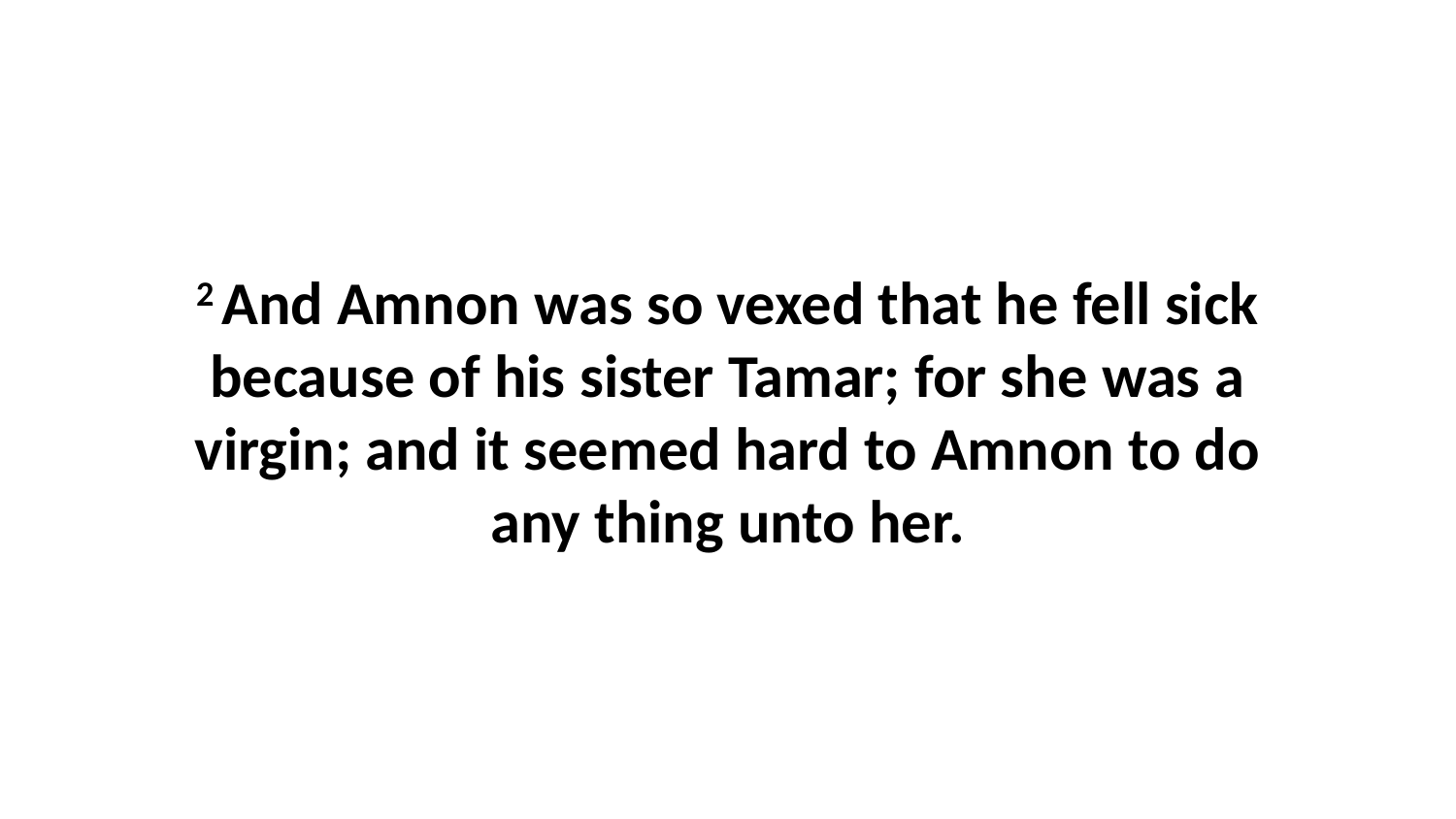

2 And Amnon was so vexed that he fell sick because of his sister Tamar; for she was a virgin; and it seemed hard to Amnon to do any thing unto her.